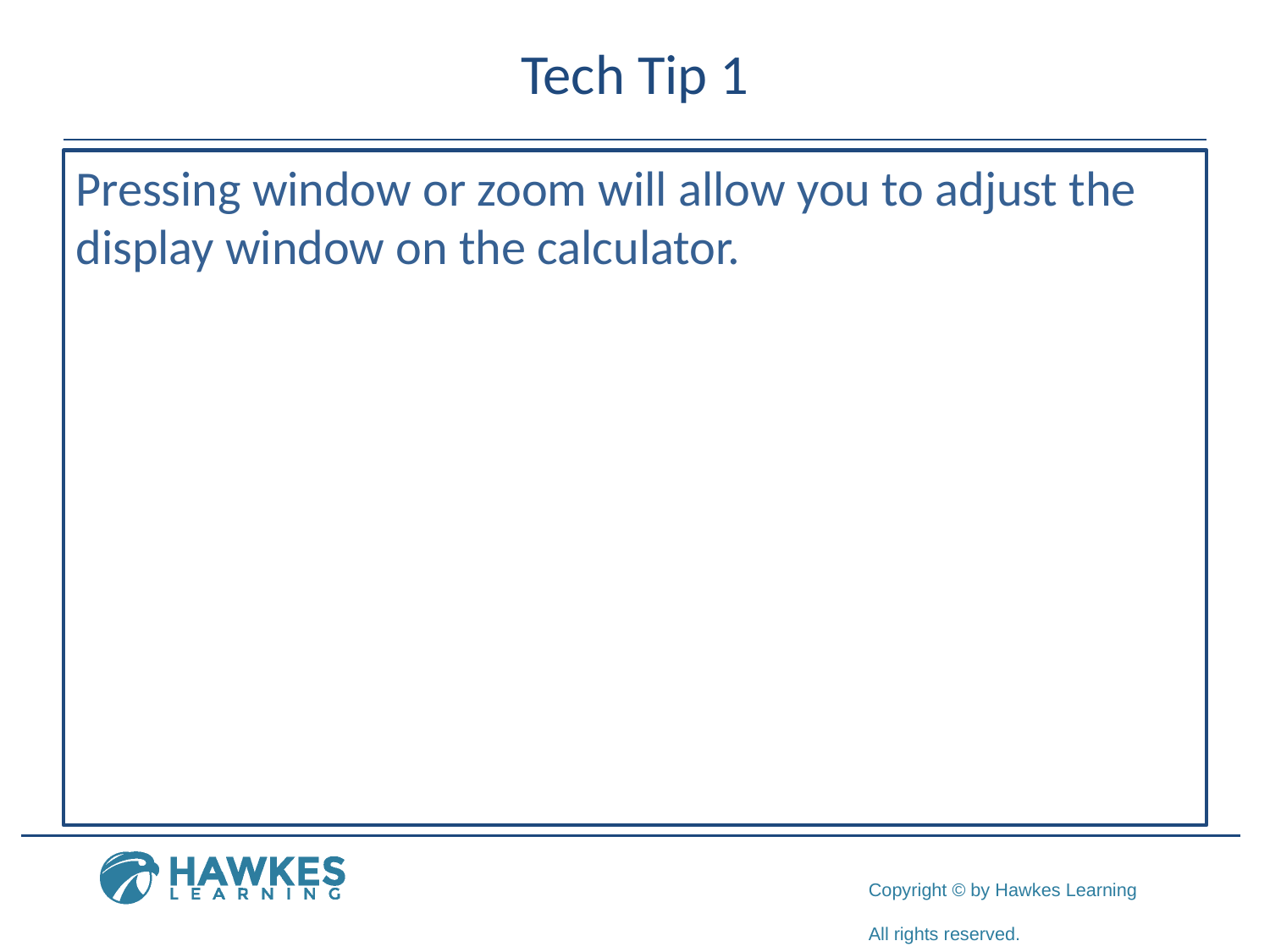

# Tech Tip 1
Pressing window or zoom will allow you to adjust the display window on the calculator.